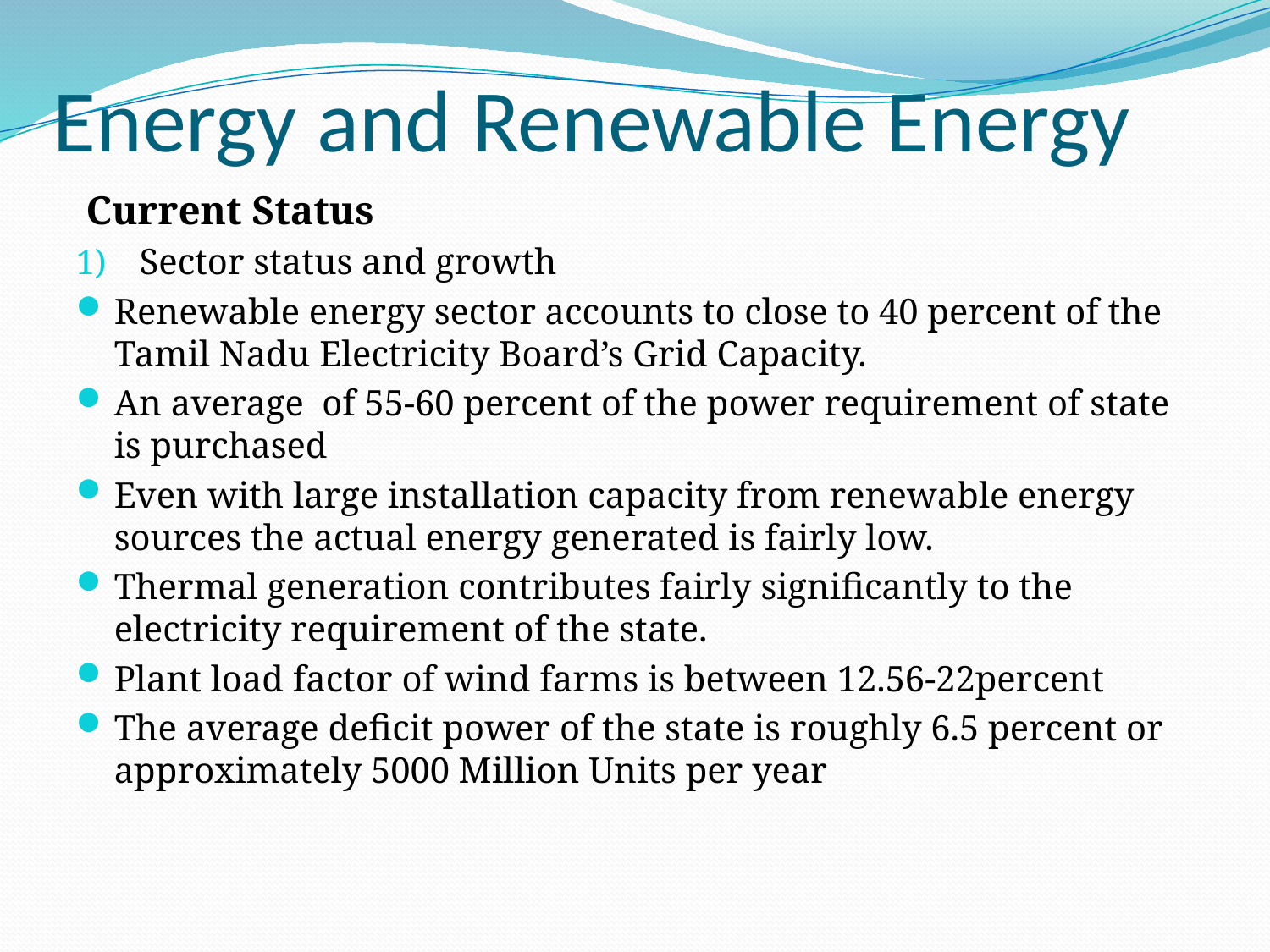

# Energy and Renewable Energy
 Current Status
Sector status and growth
Renewable energy sector accounts to close to 40 percent of the Tamil Nadu Electricity Board’s Grid Capacity.
An average  of 55-60 percent of the power requirement of state is purchased
Even with large installation capacity from renewable energy sources the actual energy generated is fairly low.
Thermal generation contributes fairly significantly to the electricity requirement of the state.
Plant load factor of wind farms is between 12.56-22percent
The average deficit power of the state is roughly 6.5 percent or approximately 5000 Million Units per year